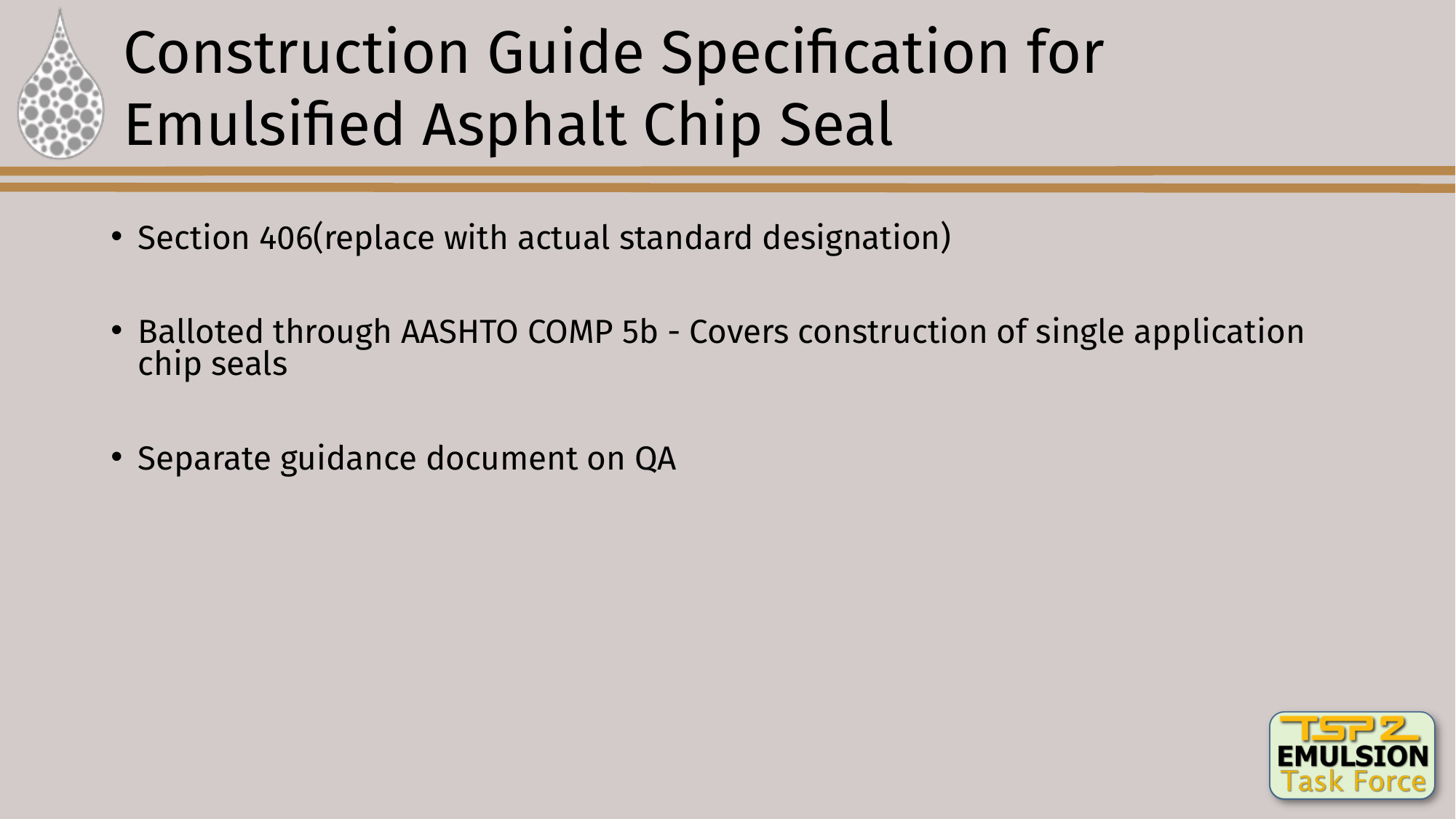

# Construction Guide Specification for Emulsified Asphalt Chip Seal
Section 406(replace with actual standard designation)

Balloted through AASHTO COMP 5b - Covers construction of single application chip seals

Separate guidance document on QA